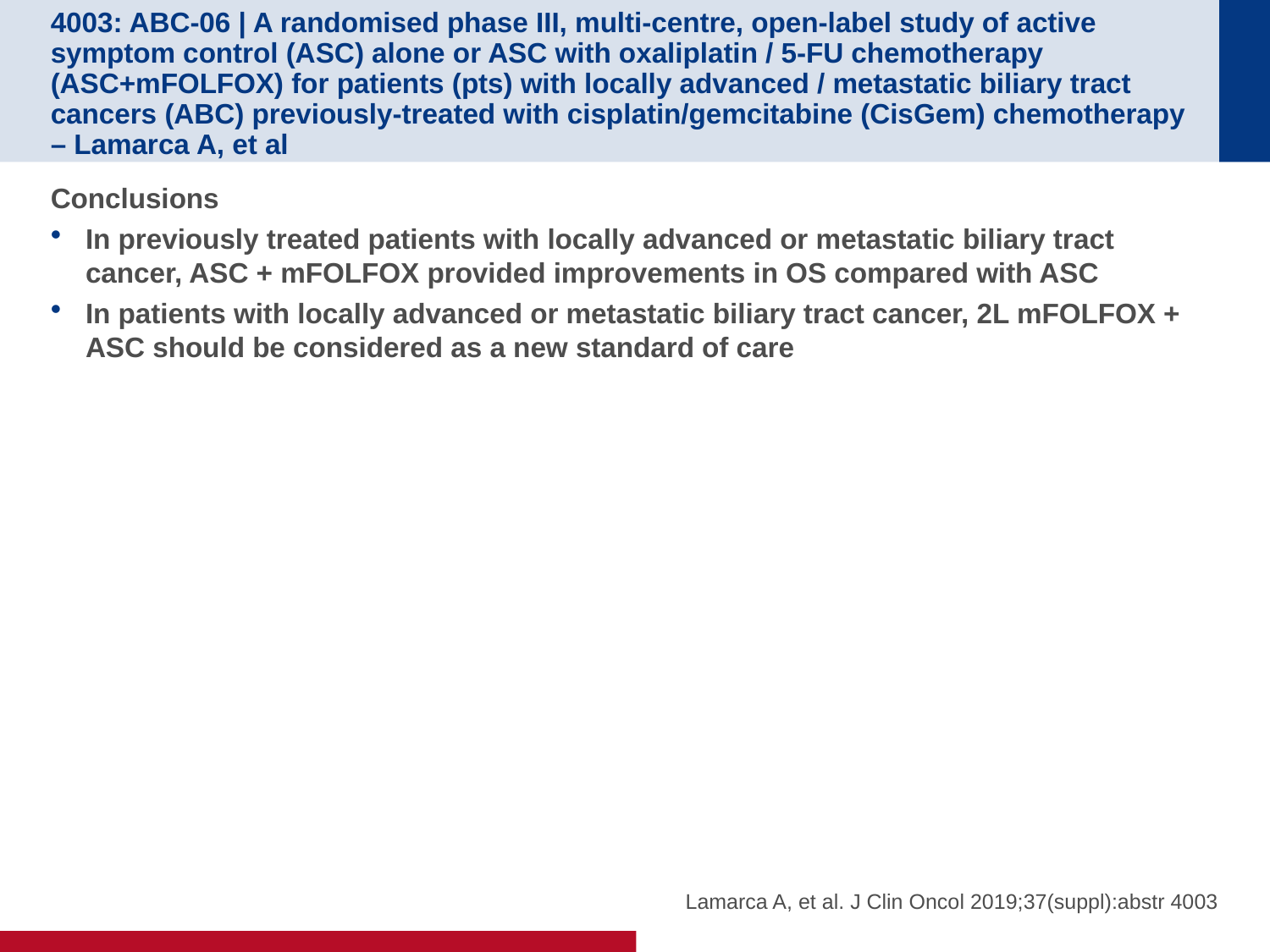

# 4003: ABC-06 | A randomised phase III, multi-centre, open-label study of active symptom control (ASC) alone or ASC with oxaliplatin / 5-FU chemotherapy (ASC+mFOLFOX) for patients (pts) with locally advanced / metastatic biliary tract cancers (ABC) previously-treated with cisplatin/gemcitabine (CisGem) chemotherapy – Lamarca A, et al
Conclusions
In previously treated patients with locally advanced or metastatic biliary tract cancer, ASC + mFOLFOX provided improvements in OS compared with ASC
In patients with locally advanced or metastatic biliary tract cancer, 2L mFOLFOX + ASC should be considered as a new standard of care

Lamarca A, et al. J Clin Oncol 2019;37(suppl):abstr 4003